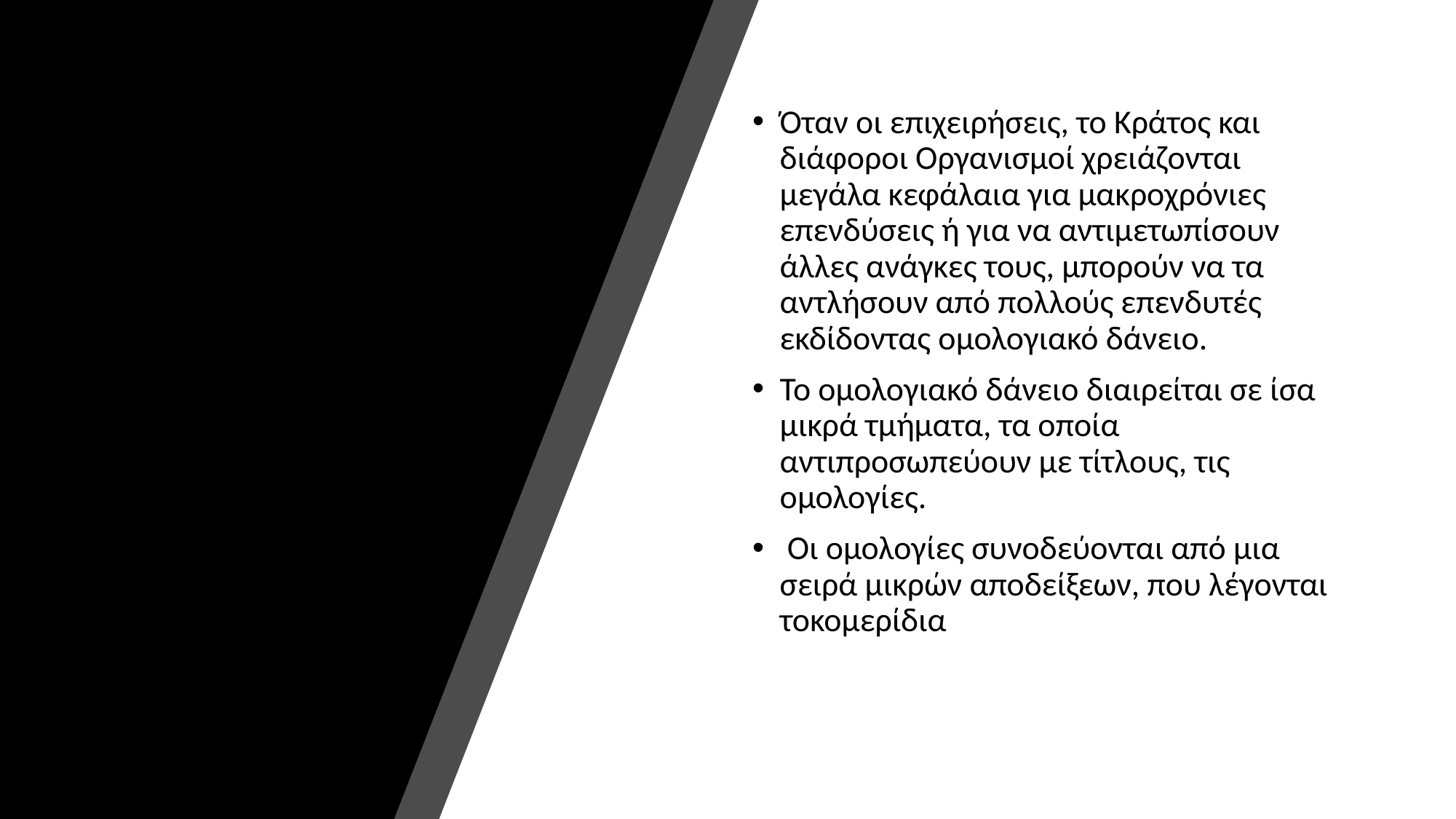

#
Όταν οι επιχειρήσεις, το Κράτος και διάφοροι Οργανισμοί χρειάζονται μεγάλα κεφάλαια για μακροχρόνιες επενδύσεις ή για να αντιμετωπίσουν άλλες ανάγκες τους, μπορούν να τα αντλήσουν από πολλούς επενδυτές εκδίδοντας ομολογιακό δάνειο.
Το ομολογιακό δάνειο διαιρείται σε ίσα μικρά τμήματα, τα οποία αντιπροσωπεύουν με τίτλους, τις ομολογίες.
 Οι ομολογίες συνοδεύονται από μια σειρά μικρών αποδείξεων, που λέγονται τοκομερίδια